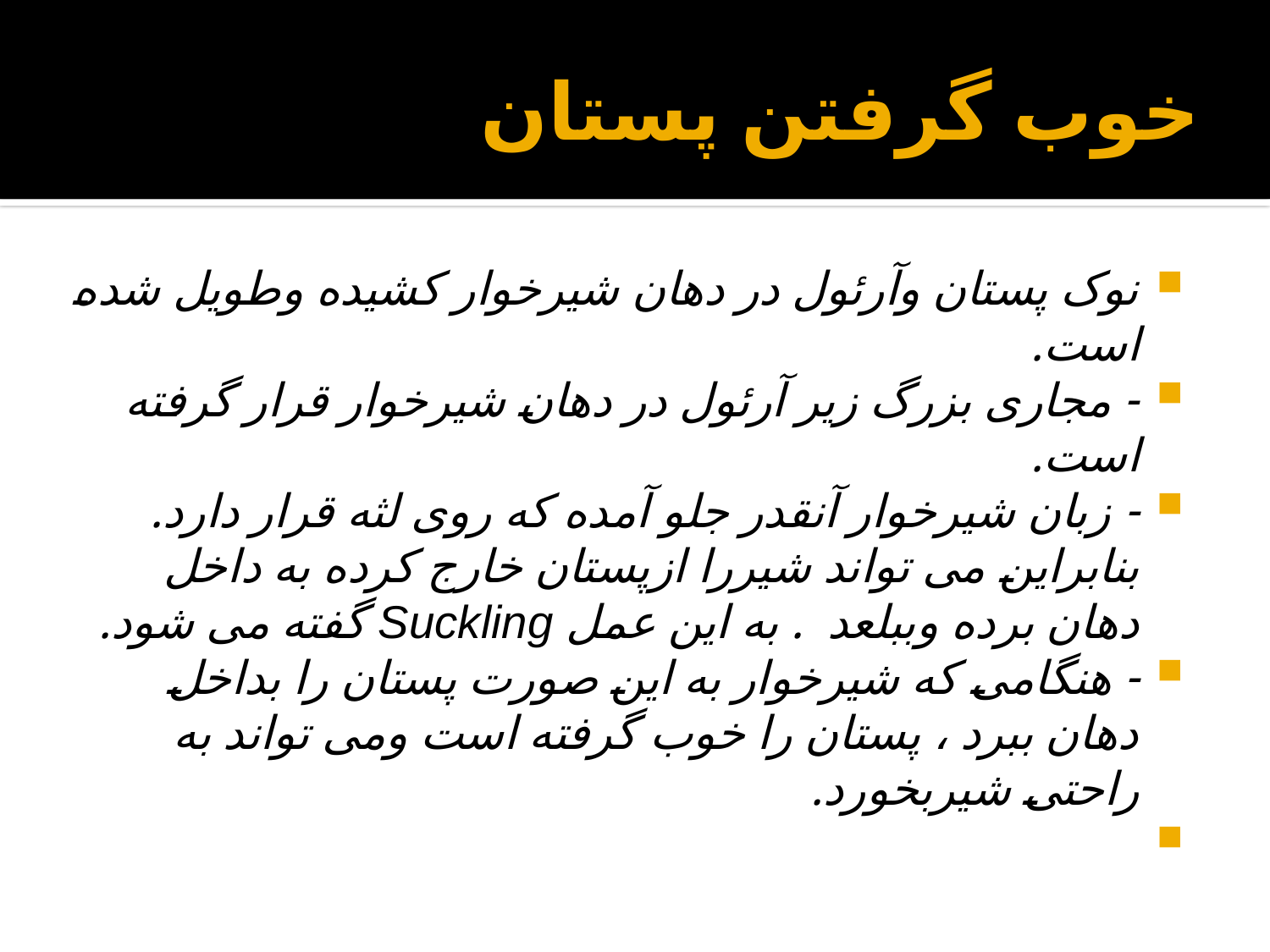

# خوب گرفتن پستان
نوک پستان وآرئول در دهان شیرخوار کشیده وطویل شده است.
- مجاری بزرگ زیر آرئول در دهان شیرخوار قرار گرفته است.
- زبان شیرخوار آنقدر جلو آمده که روی لثه قرار دارد. بنابراین می تواند شیررا ازپستان خارج کرده به داخل دهان برده وببلعد  . به این عمل Suckling گفته می شود.
- هنگامی که شیرخوار به این صورت پستان را بداخل دهان ببرد ، پستان را خوب گرفته است ومی تواند به راحتی شیربخورد.